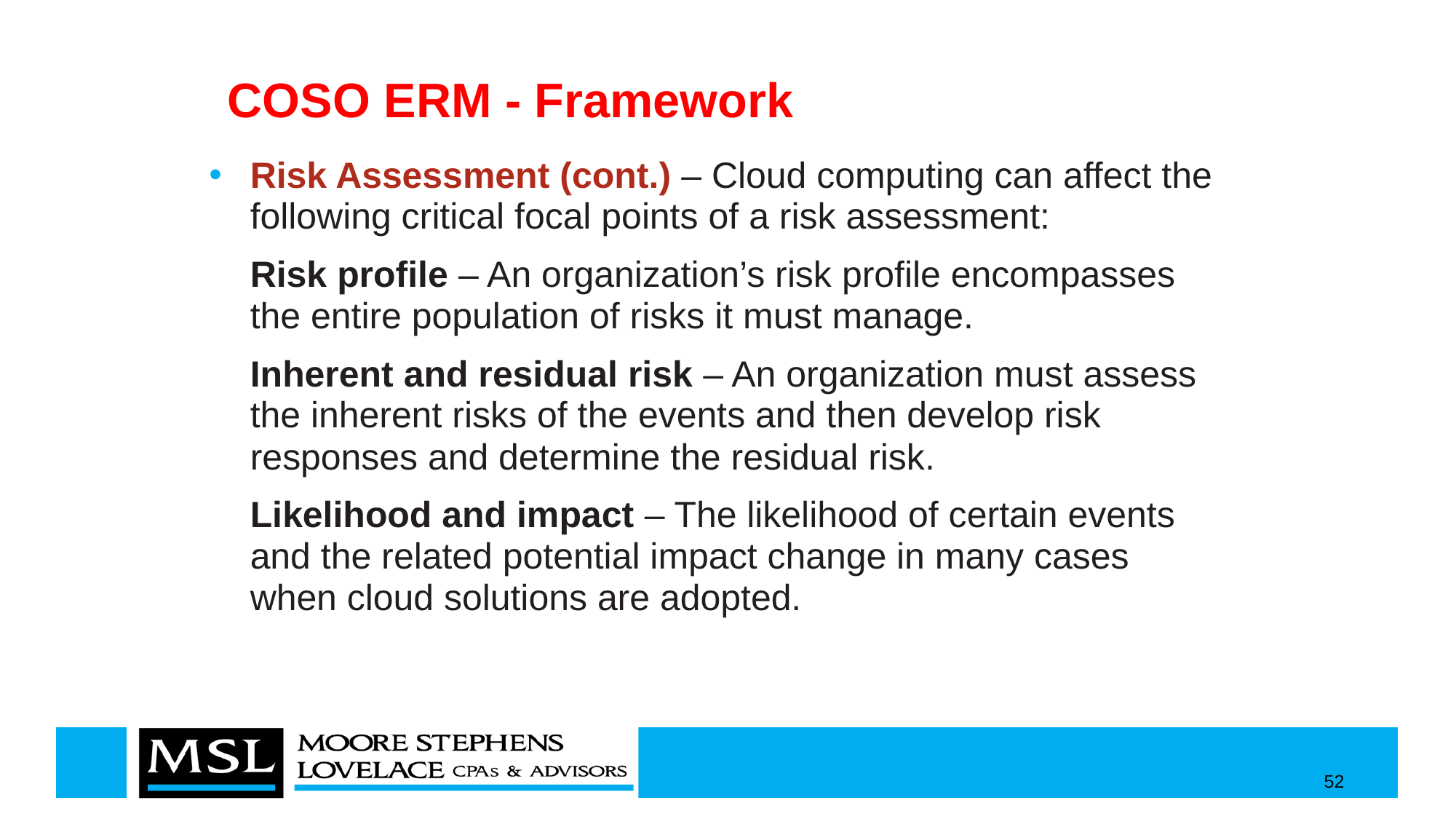

# COSO ERM - Framework
Risk Assessment (cont.) – Cloud computing can affect the following critical focal points of a risk assessment:
	Risk profile – An organization’s risk profile encompasses the entire population of risks it must manage.
	Inherent and residual risk – An organization must assess the inherent risks of the events and then develop risk responses and determine the residual risk.
	Likelihood and impact – The likelihood of certain events and the related potential impact change in many cases when cloud solutions are adopted.
52